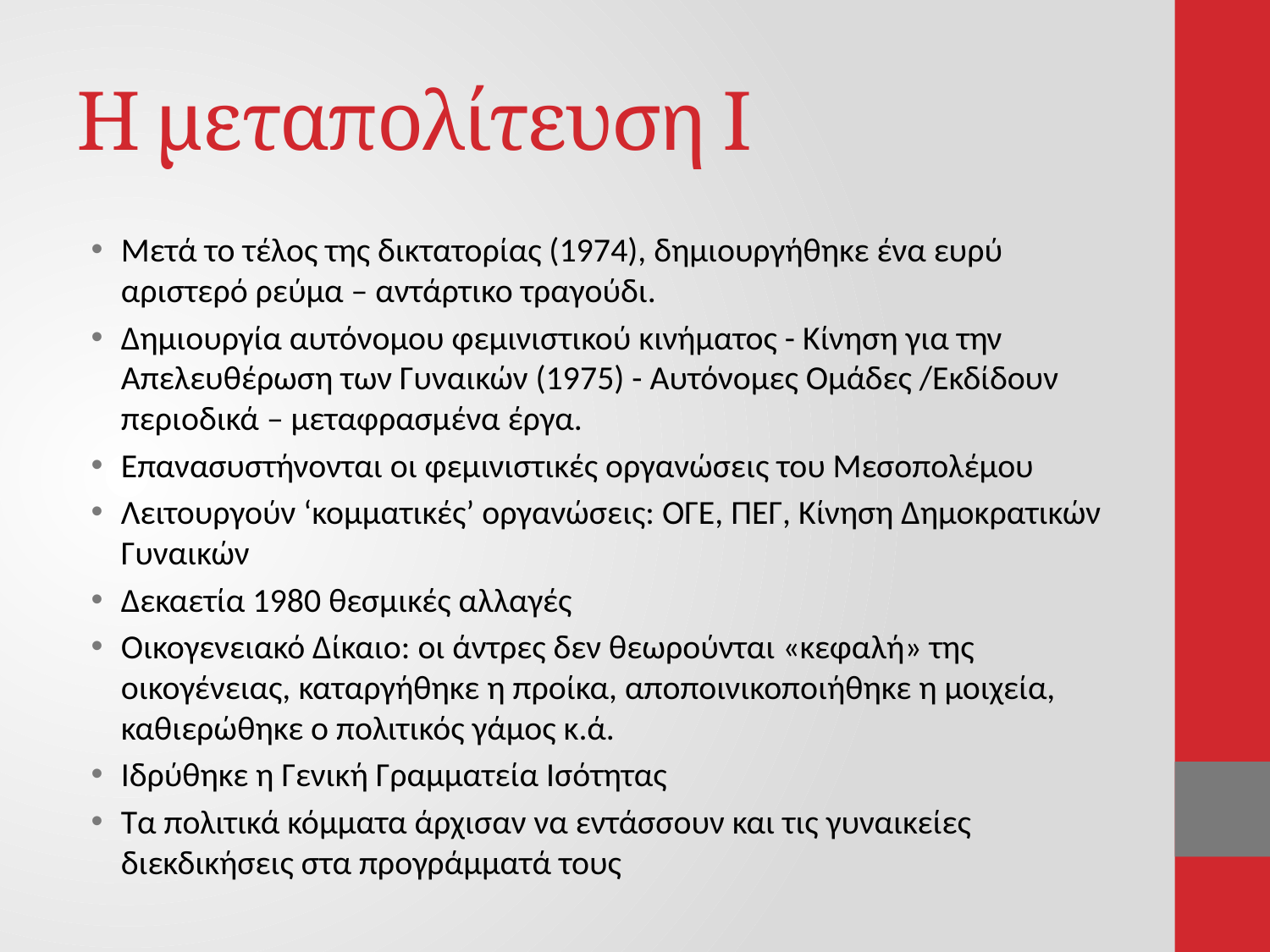

# Η μεταπολίτευση Ι
Μετά το τέλος της δικτατορίας (1974), δημιουργήθηκε ένα ευρύ αριστερό ρεύμα – αντάρτικο τραγούδι.
Δημιουργία αυτόνομου φεμινιστικού κινήματος - Κίνηση για την Απελευθέρωση των Γυναικών (1975) - Αυτόνομες Ομάδες /Εκδίδουν περιοδικά – μεταφρασμένα έργα.
Επανασυστήνονται οι φεμινιστικές οργανώσεις του Μεσοπολέμου
Λειτουργούν ‘κομματικές’ οργανώσεις: ΟΓΕ, ΠΕΓ, Κίνηση Δημοκρατικών Γυναικών
Δεκαετία 1980 θεσμικές αλλαγές
Οικογενειακό Δίκαιο: οι άντρες δεν θεωρούνται «κεφαλή» της οικογένειας, καταργήθηκε η προίκα, αποποινικοποιήθηκε η μοιχεία, καθιερώθηκε ο πολιτικός γάμος κ.ά.
Ιδρύθηκε η Γενική Γραμματεία Ισότητας
Τα πολιτικά κόμματα άρχισαν να εντάσσουν και τις γυναικείες διεκδικήσεις στα προγράμματά τους